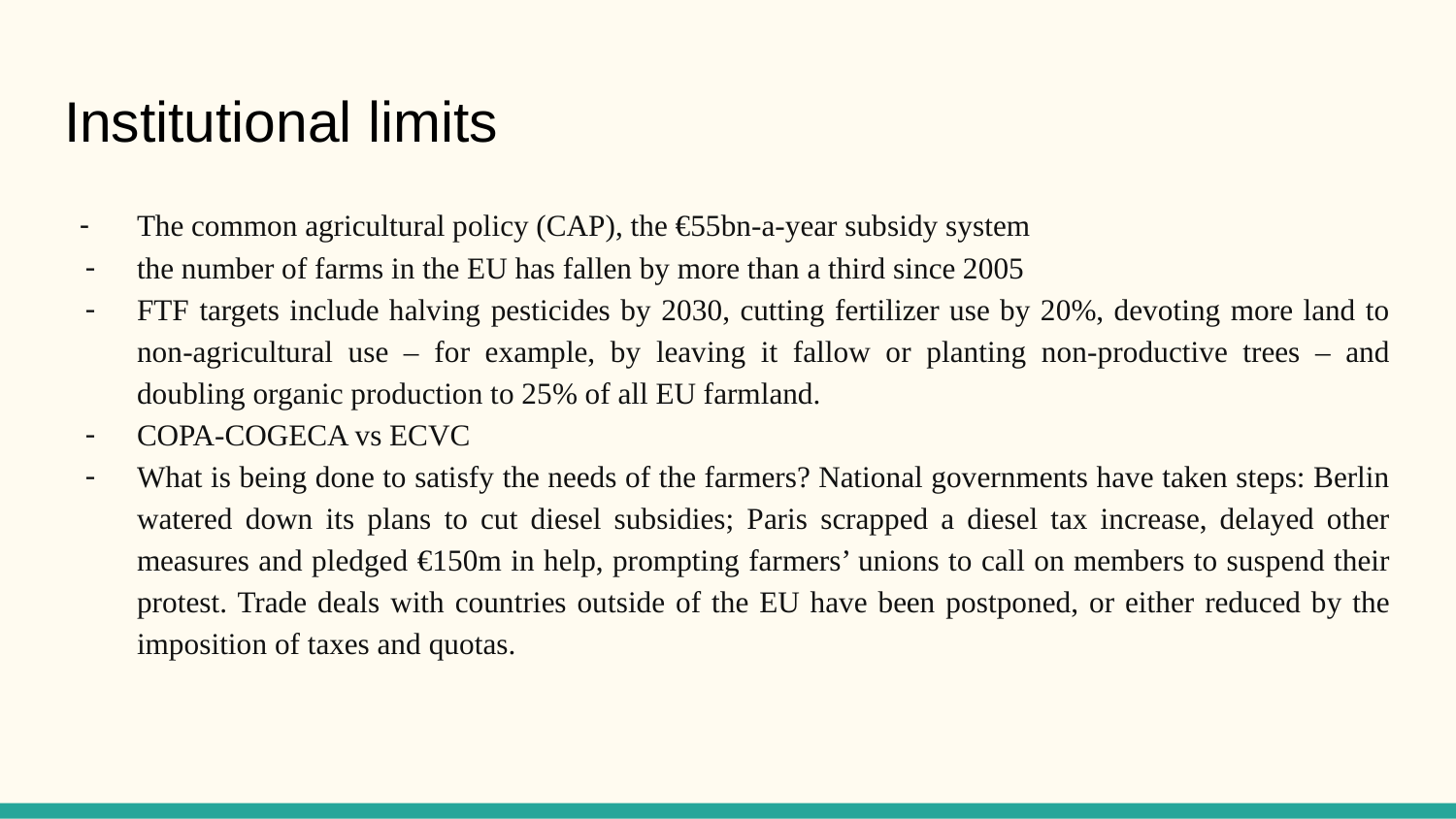

# Institutional limits
The common agricultural policy (CAP), the €55bn-a-year subsidy system
the number of farms in the EU has fallen by more than a third since 2005
FTF targets include halving pesticides by 2030, cutting fertilizer use by 20%, devoting more land to non-agricultural use – for example, by leaving it fallow or planting non-productive trees – and doubling organic production to 25% of all EU farmland.
COPA-COGECA vs ECVC
What is being done to satisfy the needs of the farmers? National governments have taken steps: Berlin watered down its plans to cut diesel subsidies; Paris scrapped a diesel tax increase, delayed other measures and pledged €150m in help, prompting farmers’ unions to call on members to suspend their protest. Trade deals with countries outside of the EU have been postponed, or either reduced by the imposition of taxes and quotas.